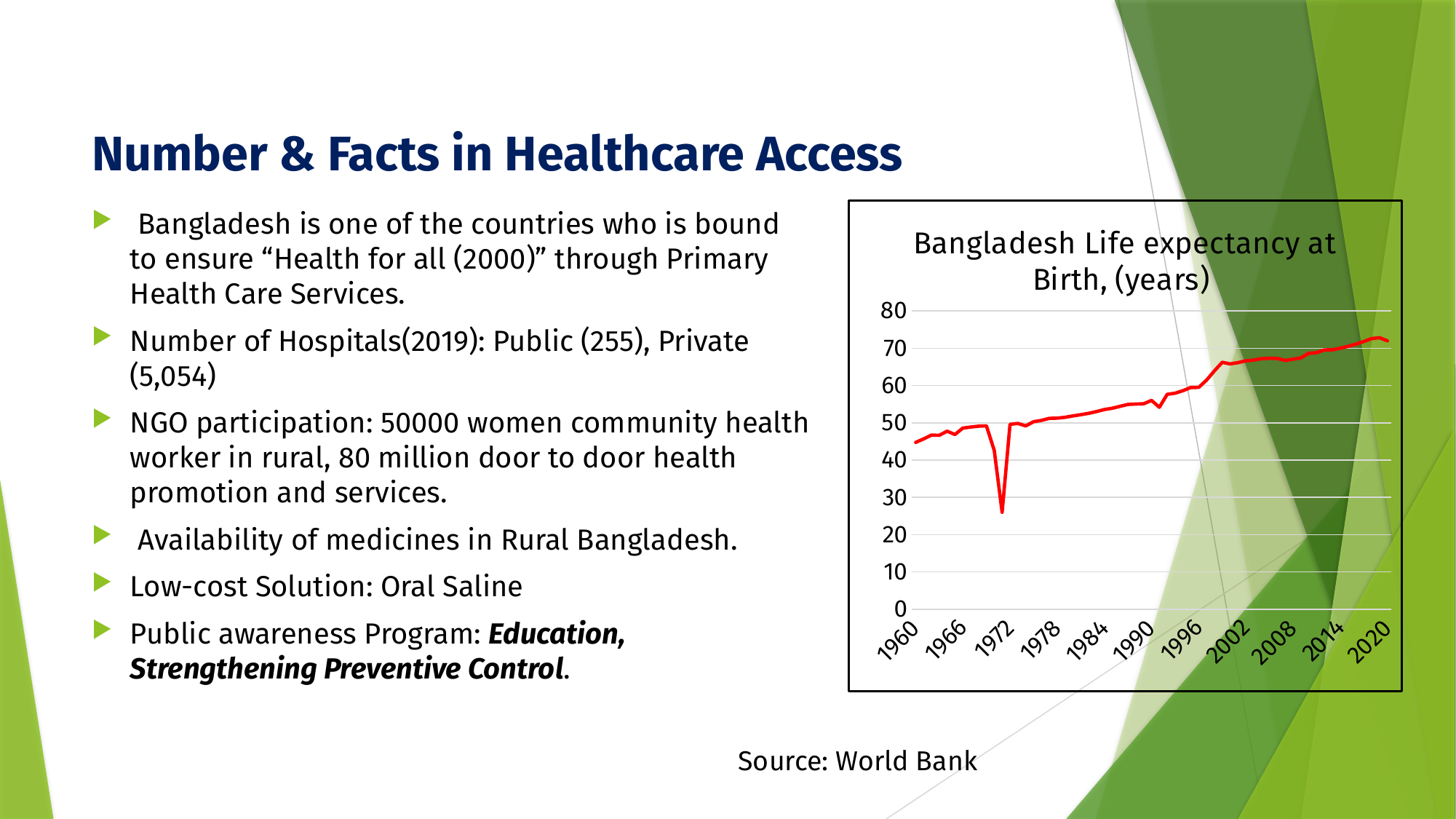

# Number & Facts in Healthcare Access
 Bangladesh is one of the countries who is bound to ensure “Health for all (2000)” through Primary Health Care Services.
Number of Hospitals(2019): Public (255), Private (5,054)
NGO participation: 50000 women community health worker in rural, 80 million door to door health promotion and services.
 Availability of medicines in Rural Bangladesh.
Low-cost Solution: Oral Saline
Public awareness Program: Education, Strengthening Preventive Control.

### Chart: Bangladesh Life expectancy at Birth, (years)

| Category | Bangladesh |
|---|---|
| 1960 | 44.74 |
| 1961 | 45.662 |
| 1962 | 46.701 |
| 1963 | 46.655 |
| 1964 | 47.741 |
| 1965 | 46.858 |
| 1966 | 48.577 |
| 1967 | 48.865 |
| 1968 | 49.09 |
| 1969 | 49.172 |
| 1970 | 42.587 |
| 1971 | 25.996 |
| 1972 | 49.591 |
| 1973 | 49.828 |
| 1974 | 49.16 |
| 1975 | 50.292 |
| 1976 | 50.647 |
| 1977 | 51.197 |
| 1978 | 51.254 |
| 1979 | 51.464 |
| 1980 | 51.85 |
| 1981 | 52.169 |
| 1982 | 52.54 |
| 1983 | 53.011 |
| 1984 | 53.54 |
| 1985 | 53.897 |
| 1986 | 54.415 |
| 1987 | 54.926 |
| 1988 | 55.027 |
| 1989 | 55.089 |
| 1990 | 55.989 |
| 1991 | 54.154 |
| 1992 | 57.635 |
| 1993 | 57.927 |
| 1994 | 58.617 |
| 1995 | 59.467 |
| 1996 | 59.492 |
| 1997 | 61.427 |
| 1998 | 63.917 |
| 1999 | 66.228 |
| 2000 | 65.779 |
| 2001 | 66.135 |
| 2002 | 66.612 |
| 2003 | 66.824 |
| 2004 | 67.187 |
| 2005 | 67.299 |
| 2006 | 67.241 |
| 2007 | 66.714 |
| 2008 | 67.051 |
| 2009 | 67.403 |
| 2010 | 68.638 |
| 2011 | 68.809 |
| 2012 | 69.554 |
| 2013 | 69.565 |
| 2014 | 69.986 |
| 2015 | 70.491 |
| 2016 | 71.09 |
| 2017 | 71.788 |
| 2018 | 72.567 |
| 2019 | 72.806 |
| 2020 | 71.968 |
Source: World Bank